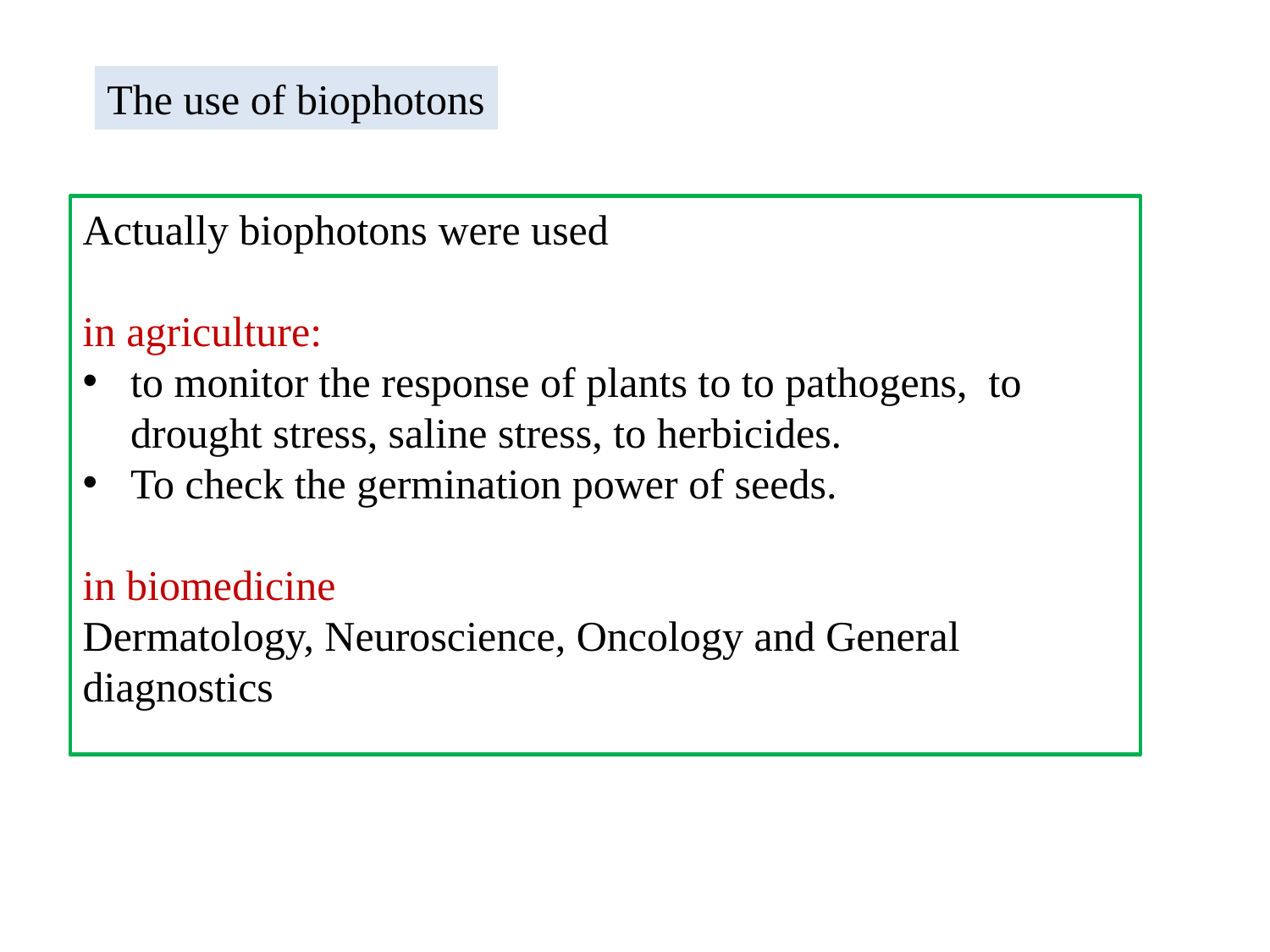

The use of biophotons
Actually biophotons were used

in agriculture:
to monitor the response of plants to to pathogens,  to drought stress, saline stress, to herbicides.
To check the germination power of seeds.

in biomedicine
Dermatology, Neuroscience, Oncology and General diagnostics